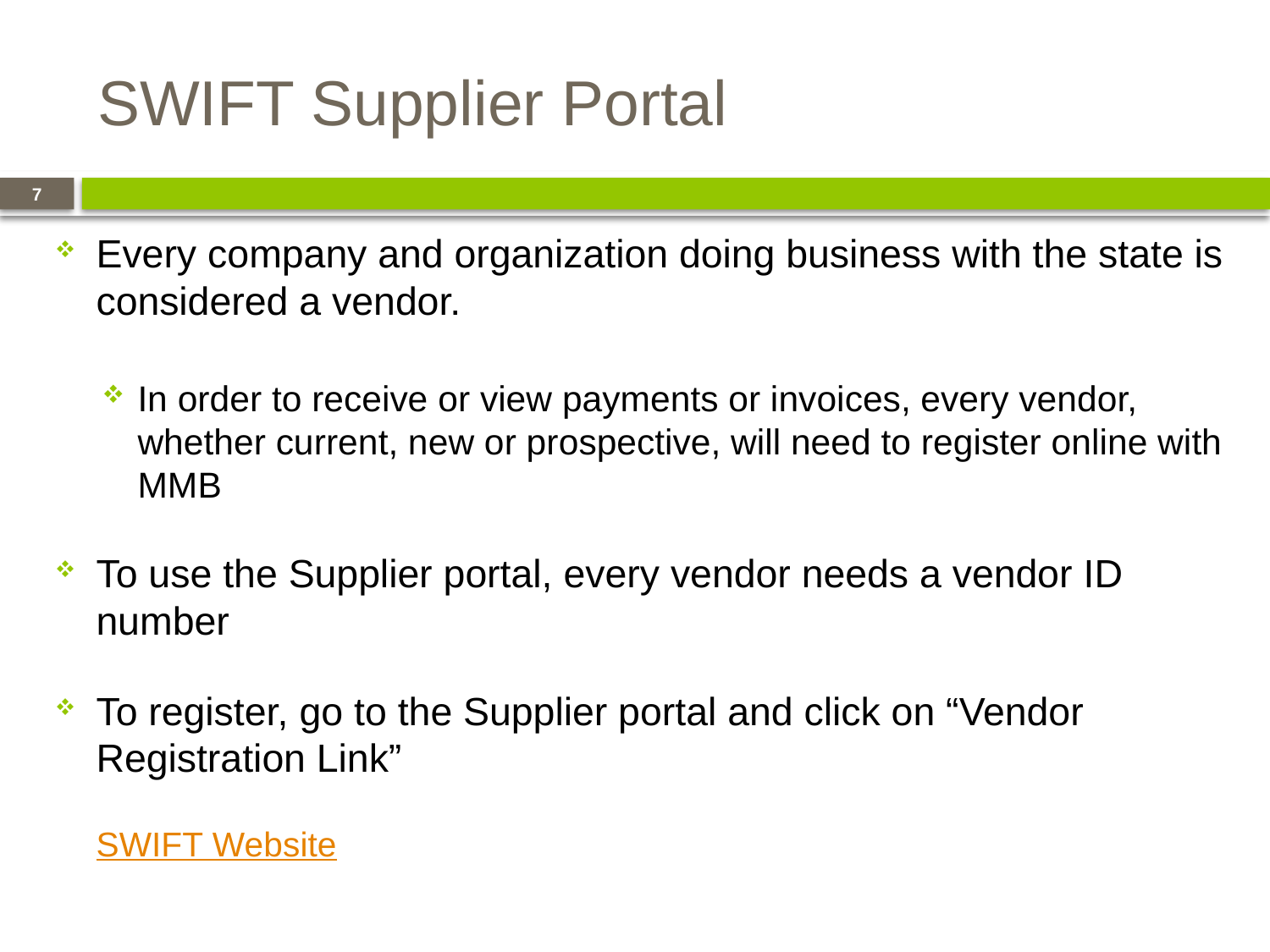

# SWIFT Supplier Portal
7
Every company and organization doing business with the state is considered a vendor.

In order to receive or view payments or invoices, every vendor, whether current, new or prospective, will need to register online with MMB

To use the Supplier portal, every vendor needs a vendor ID number

To register, go to the Supplier portal and click on “Vendor Registration Link”

SWIFT Website